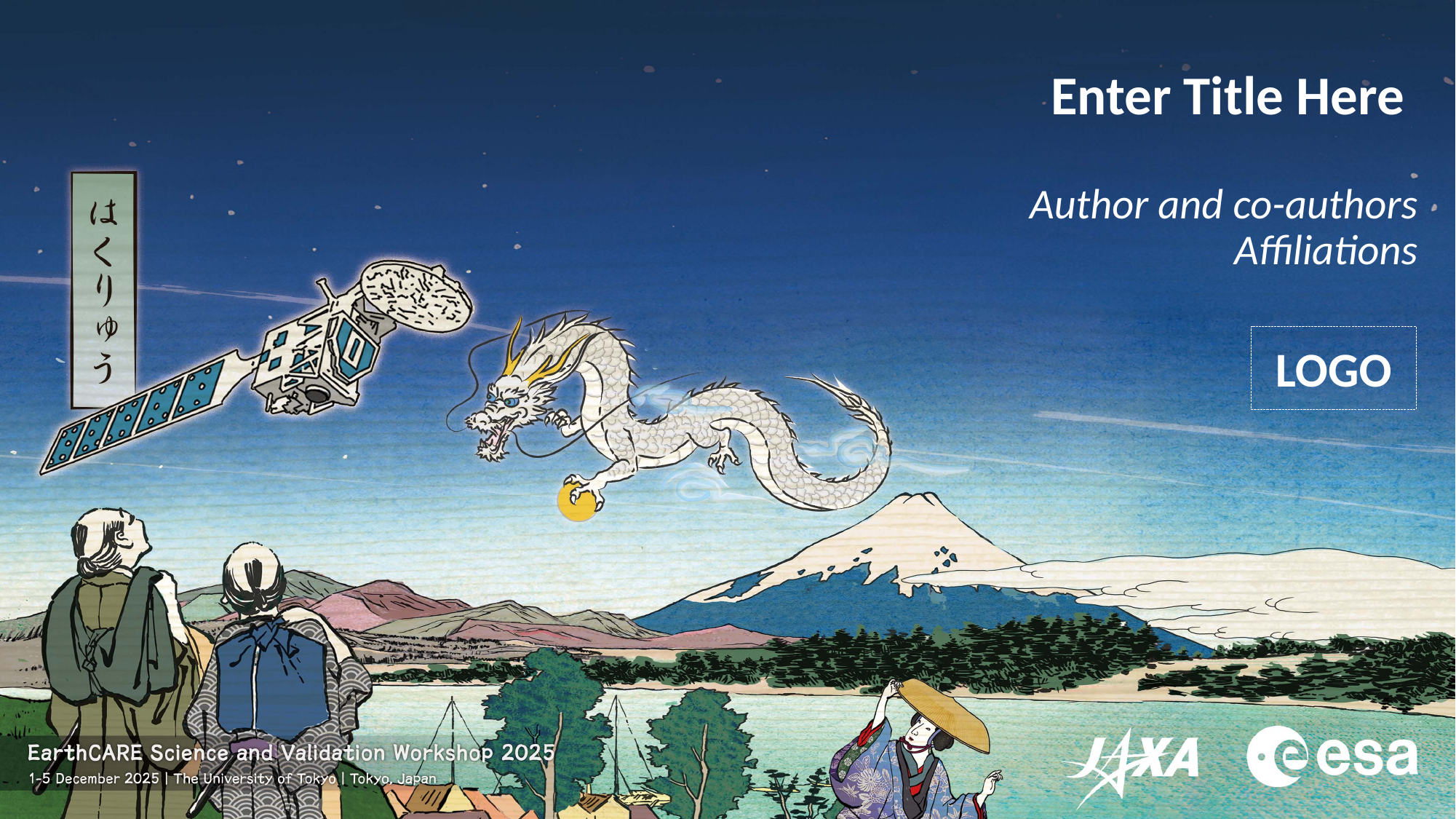

Enter Title Here
Author and co-authors
Affiliations
LOGO